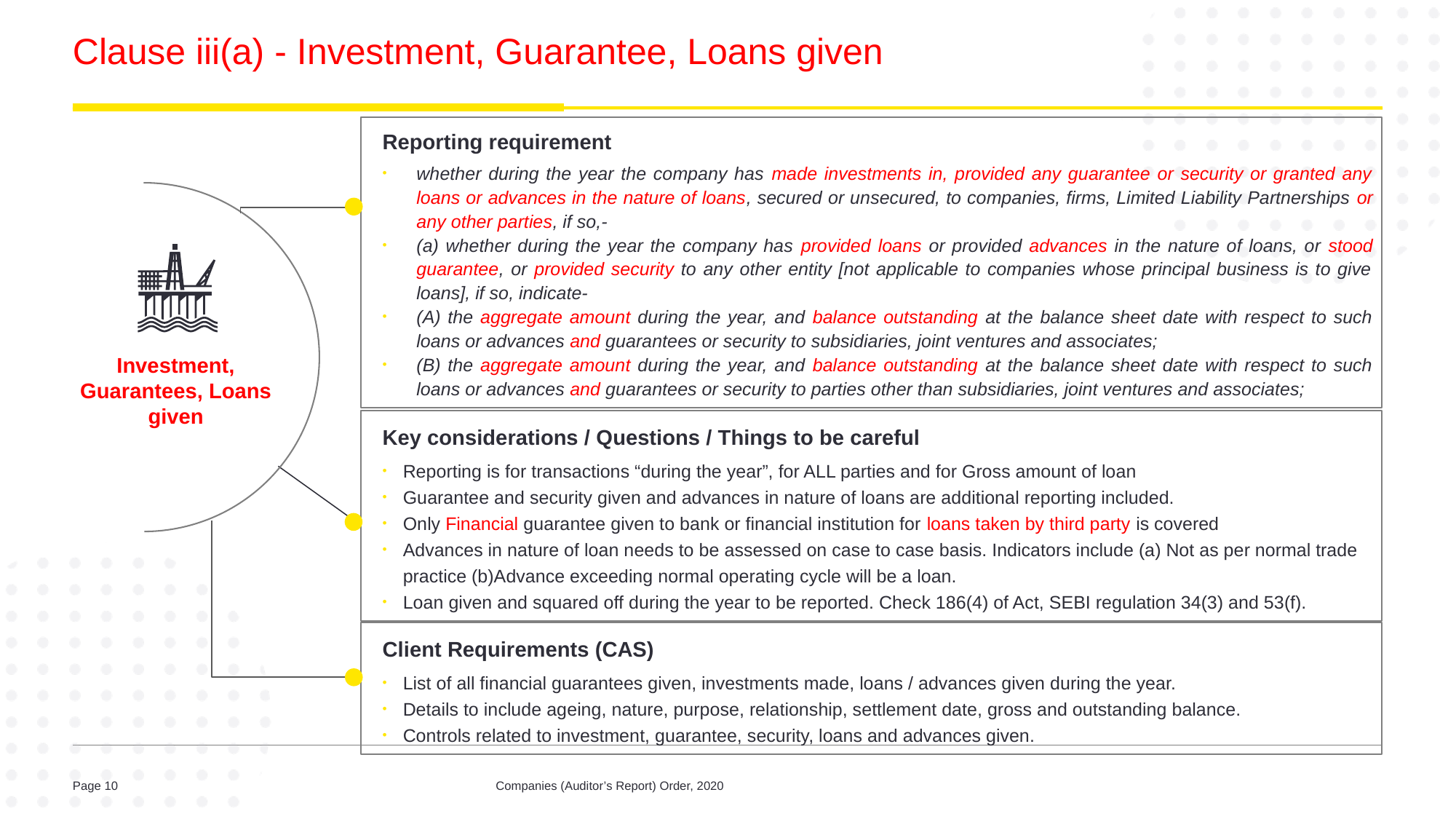

# Clause iii(a) - Investment, Guarantee, Loans given
Reporting requirement
whether during the year the company has made investments in, provided any guarantee or security or granted any loans or advances in the nature of loans, secured or unsecured, to companies, firms, Limited Liability Partnerships or any other parties, if so,-
(a) whether during the year the company has provided loans or provided advances in the nature of loans, or stood guarantee, or provided security to any other entity [not applicable to companies whose principal business is to give loans], if so, indicate-
(A) the aggregate amount during the year, and balance outstanding at the balance sheet date with respect to such loans or advances and guarantees or security to subsidiaries, joint ventures and associates;
(B) the aggregate amount during the year, and balance outstanding at the balance sheet date with respect to such loans or advances and guarantees or security to parties other than subsidiaries, joint ventures and associates;

Investment, Guarantees, Loans given
Key considerations / Questions / Things to be careful
Reporting is for transactions “during the year”, for ALL parties and for Gross amount of loan
Guarantee and security given and advances in nature of loans are additional reporting included.
Only Financial guarantee given to bank or financial institution for loans taken by third party is covered
Advances in nature of loan needs to be assessed on case to case basis. Indicators include (a) Not as per normal trade practice (b)Advance exceeding normal operating cycle will be a loan.
Loan given and squared off during the year to be reported. Check 186(4) of Act, SEBI regulation 34(3) and 53(f).

Client Requirements (CAS)
List of all financial guarantees given, investments made, loans / advances given during the year.
Details to include ageing, nature, purpose, relationship, settlement date, gross and outstanding balance.
Controls related to investment, guarantee, security, loans and advances given.